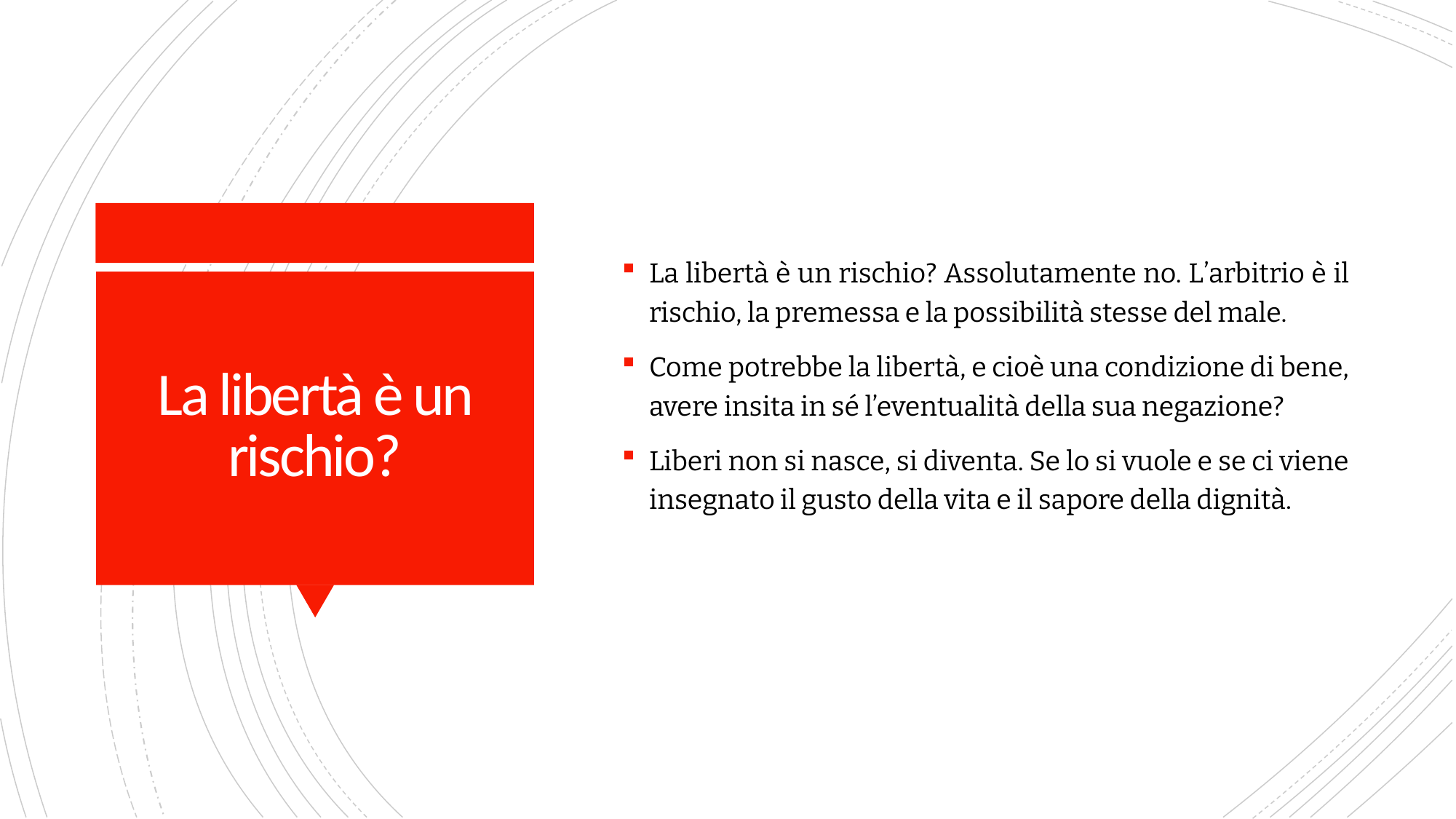

La libertà è un rischio? Assolutamente no. L’arbitrio è il rischio, la premessa e la possibilità stesse del male.
Come potrebbe la libertà, e cioè una condizione di bene, avere insita in sé l’eventualità della sua negazione?
Liberi non si nasce, si diventa. Se lo si vuole e se ci viene insegnato il gusto della vita e il sapore della dignità.

# La libertà è un rischio?